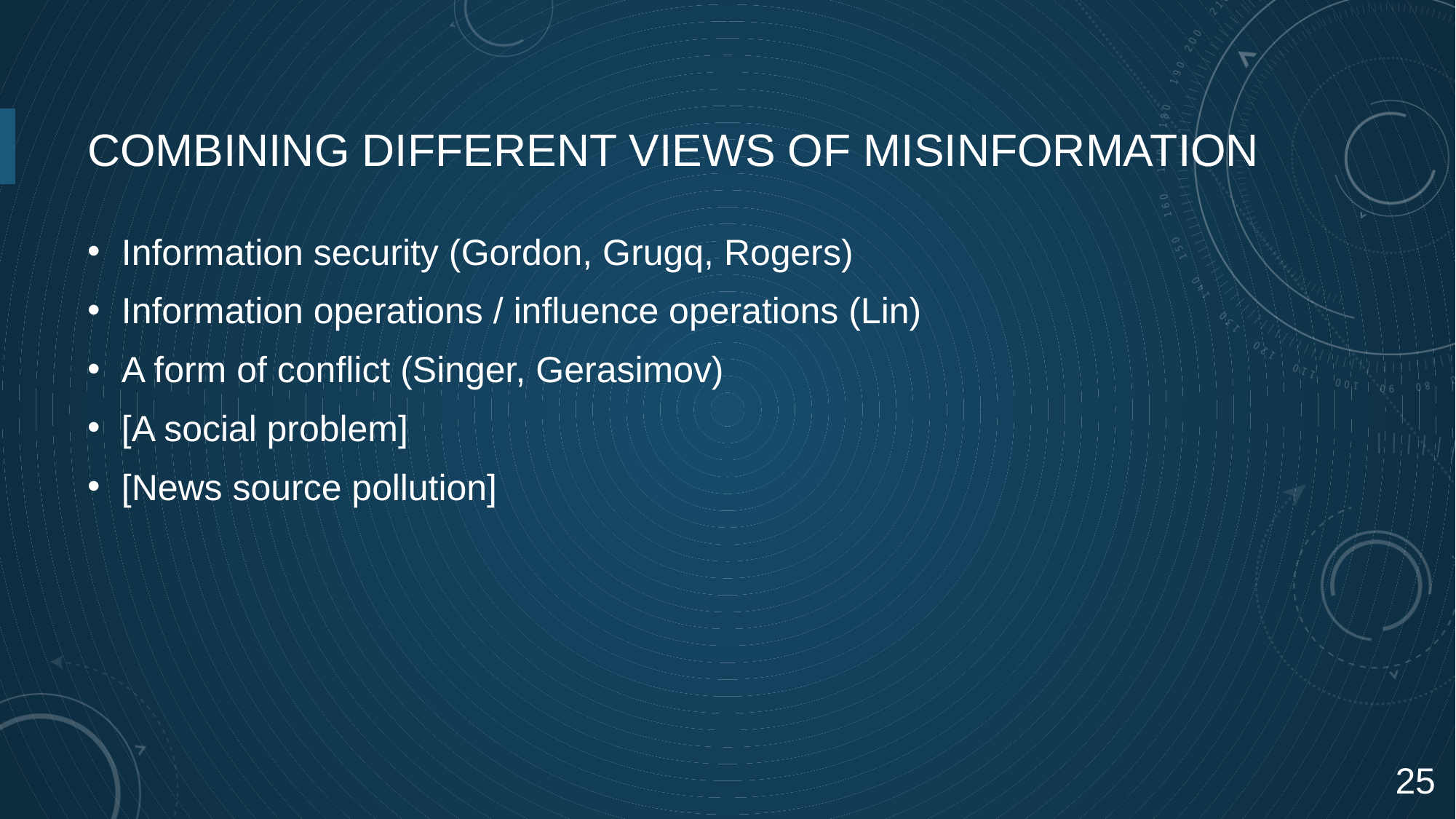

# COMBINING DIFFERENT VIEWS OF MISINFORMATION
Information security (Gordon, Grugq, Rogers)
Information operations / influence operations (Lin)
A form of conflict (Singer, Gerasimov)
[A social problem]
[News source pollution]
25